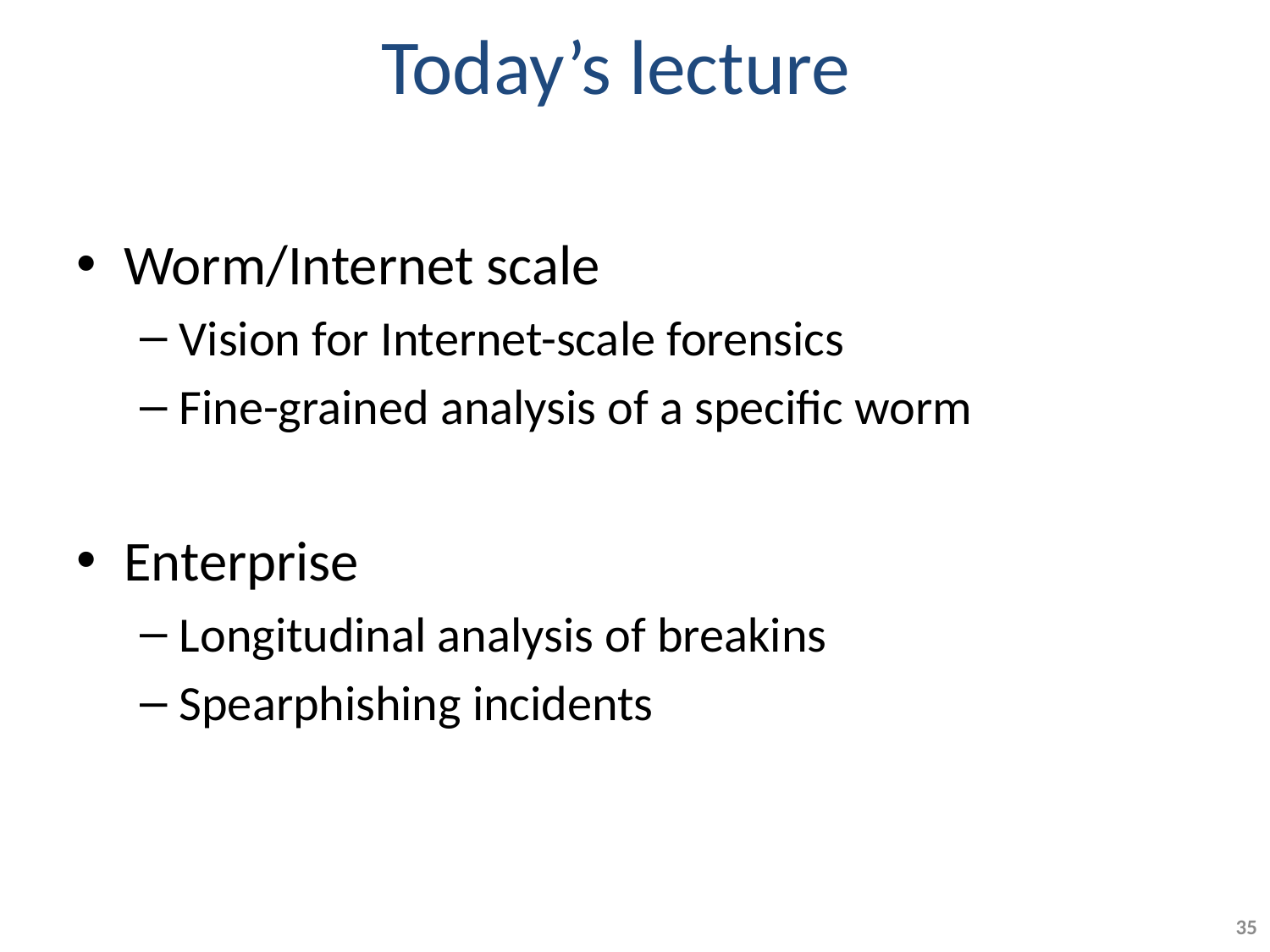

# Today’s lecture
Worm/Internet scale
Vision for Internet-scale forensics
Fine-grained analysis of a specific worm

Enterprise
Longitudinal analysis of breakins
Spearphishing incidents
35